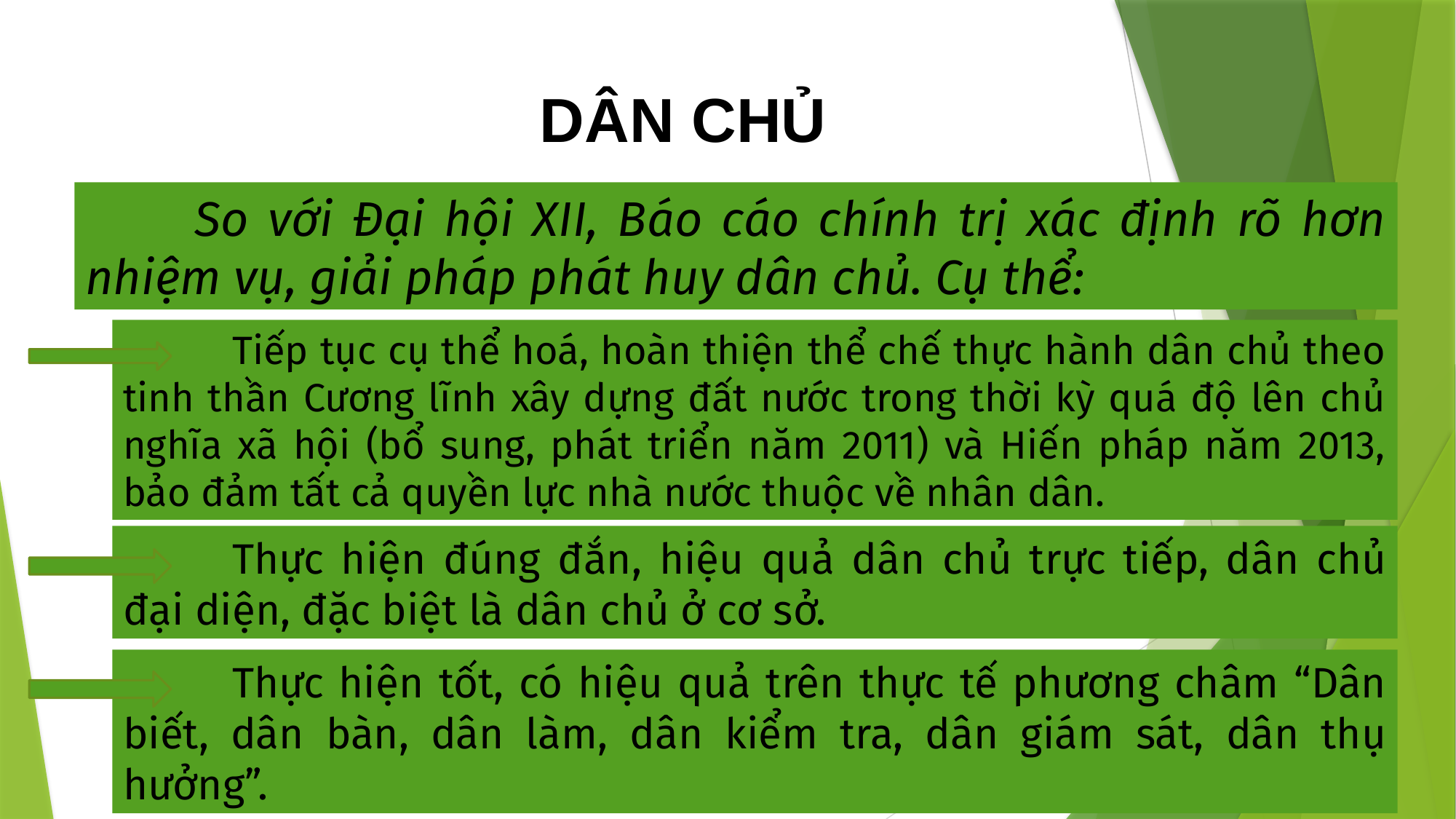

DÂN CHỦ
	So với Đại hội XII, Báo cáo chính trị xác định rõ hơn nhiệm vụ, giải pháp phát huy dân chủ. Cụ thể:
	Tiếp tục cụ thể hoá, hoàn thiện thể chế thực hành dân chủ theo tinh thần Cương lĩnh xây dựng đất nước trong thời kỳ quá độ lên chủ nghĩa xã hội (bổ sung, phát triển năm 2011) và Hiến pháp năm 2013, bảo đảm tất cả quyền lực nhà nước thuộc về nhân dân.

	Thực hiện đúng đắn, hiệu quả dân chủ trực tiếp, dân chủ đại diện, đặc biệt là dân chủ ở cơ sở.

	Thực hiện tốt, có hiệu quả trên thực tế phương châm “Dân biết, dân bàn, dân làm, dân kiểm tra, dân giám sát, dân thụ hưởng”.